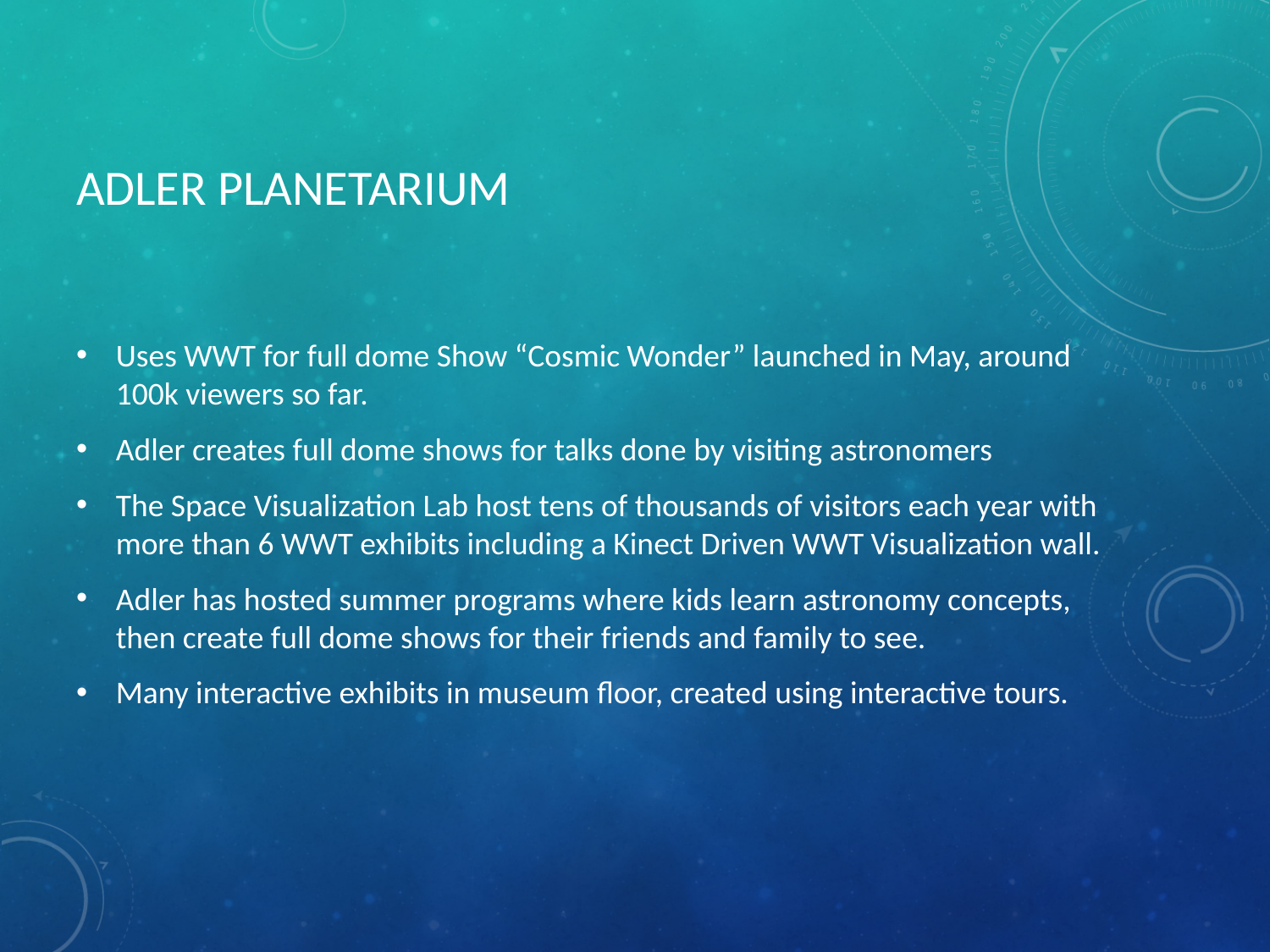

# Adler planetarium
Uses WWT for full dome Show “Cosmic Wonder” launched in May, around 100k viewers so far.
Adler creates full dome shows for talks done by visiting astronomers
The Space Visualization Lab host tens of thousands of visitors each year with more than 6 WWT exhibits including a Kinect Driven WWT Visualization wall.
Adler has hosted summer programs where kids learn astronomy concepts, then create full dome shows for their friends and family to see.
Many interactive exhibits in museum floor, created using interactive tours.